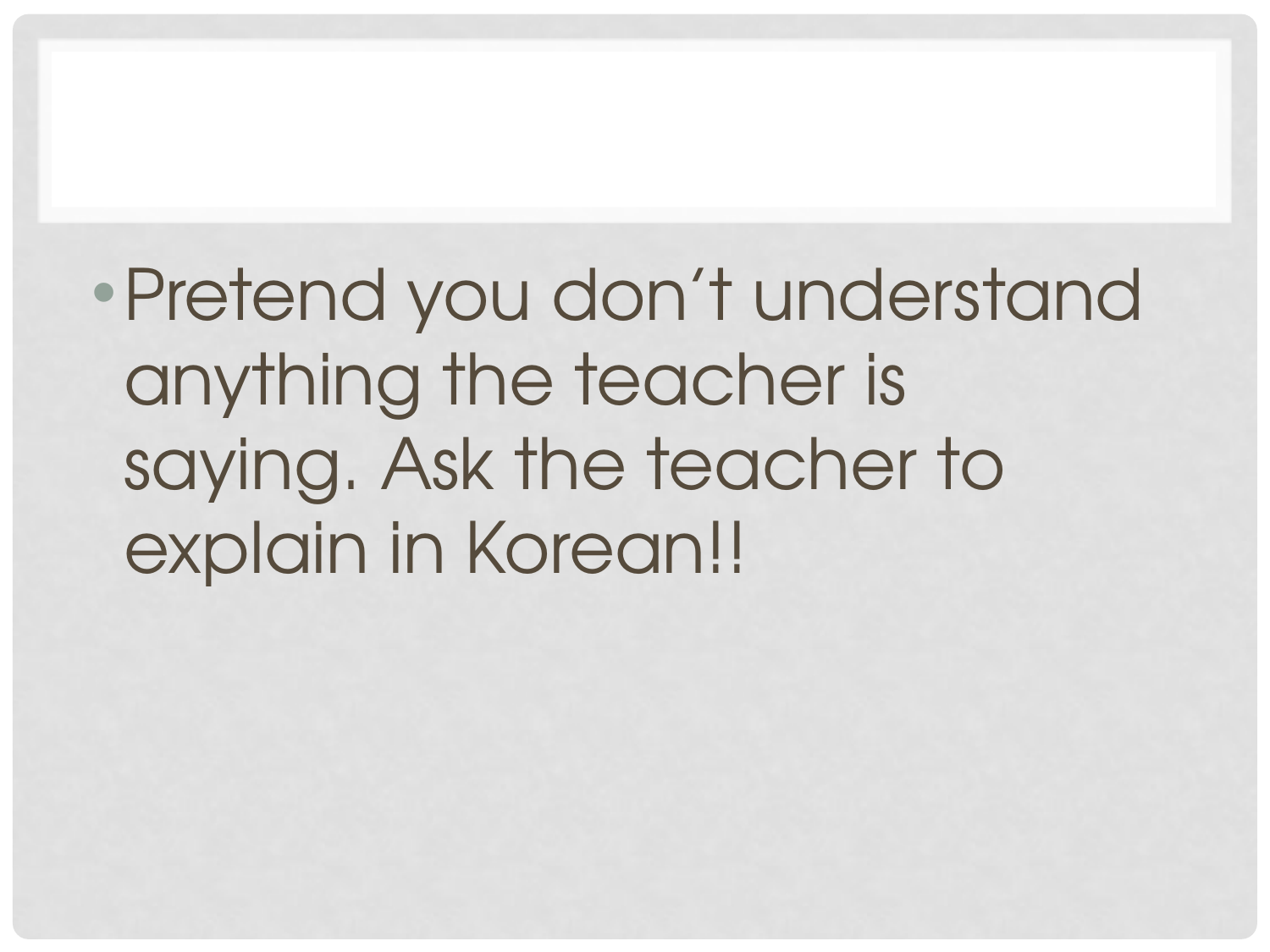

#
Pretend you don’t understand anything the teacher is    saying. Ask the teacher to explain in Korean!!